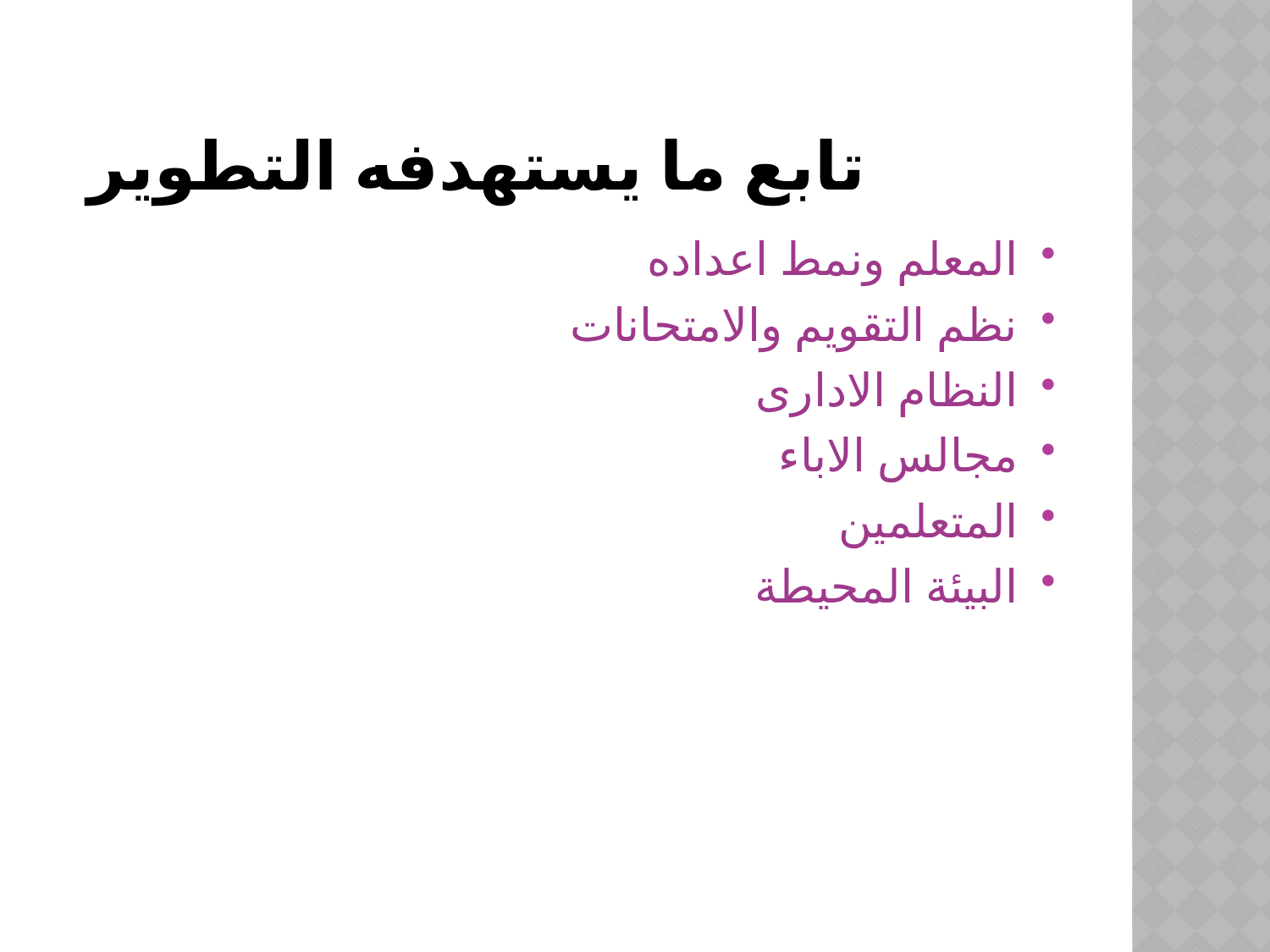

# تابع ما يستهدفه التطوير
المعلم ونمط اعداده
نظم التقويم والامتحانات
النظام الادارى
مجالس الاباء
المتعلمين
البيئة المحيطة